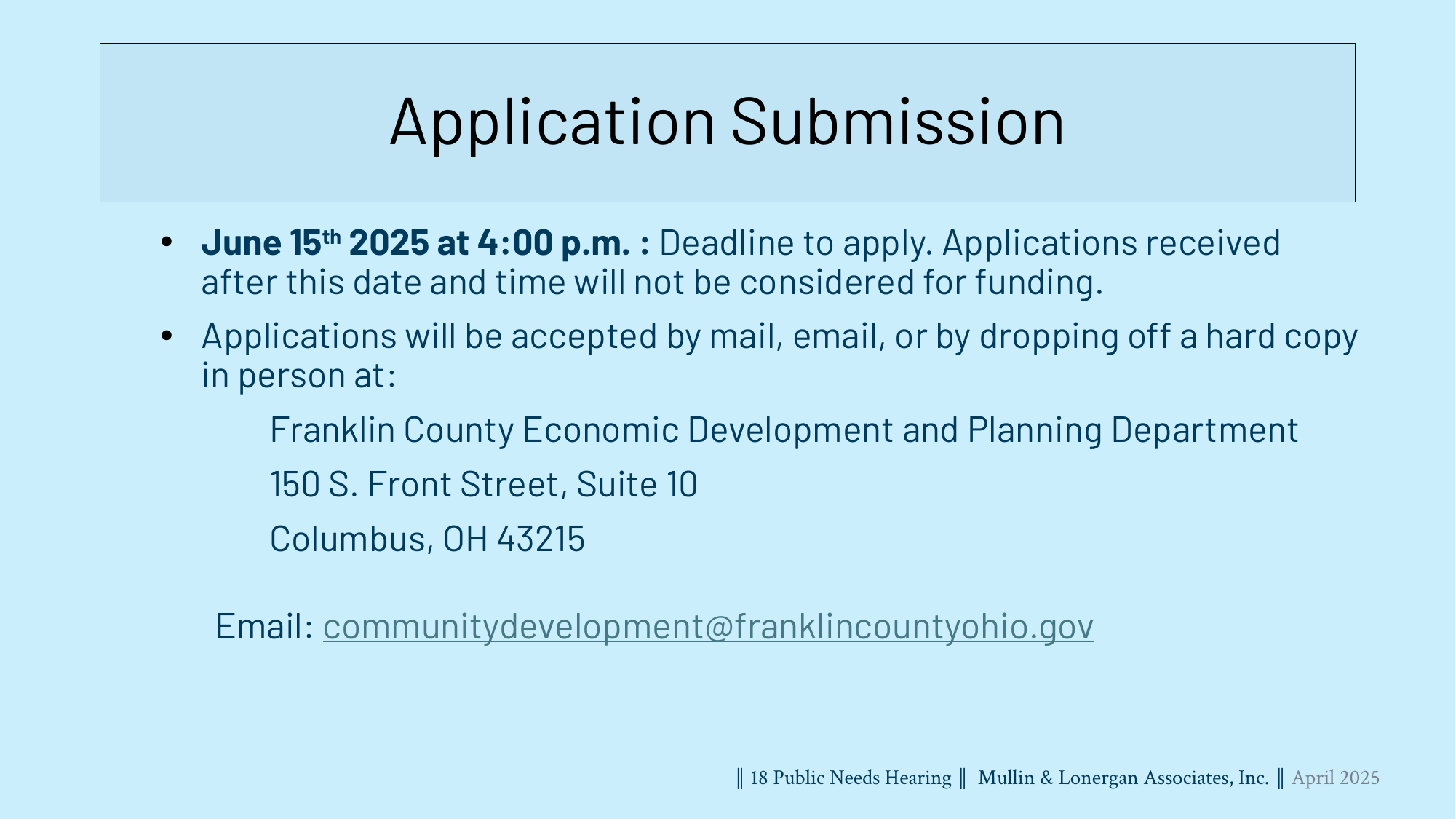

# Application Submission
June 15th 2025 at 4:00 p.m. : Deadline to apply. Applications received after this date and time will not be considered for funding.
Applications will be accepted by mail, email, or by dropping off a hard copy in person at:
	Franklin County Economic Development and Planning Department
	150 S. Front Street, Suite 10
	Columbus, OH 43215

Email: communitydevelopment@franklincountyohio.gov

 ‖ 18 Public Needs Hearing ‖  Mullin & Lonergan Associates, Inc. ‖ April 2025